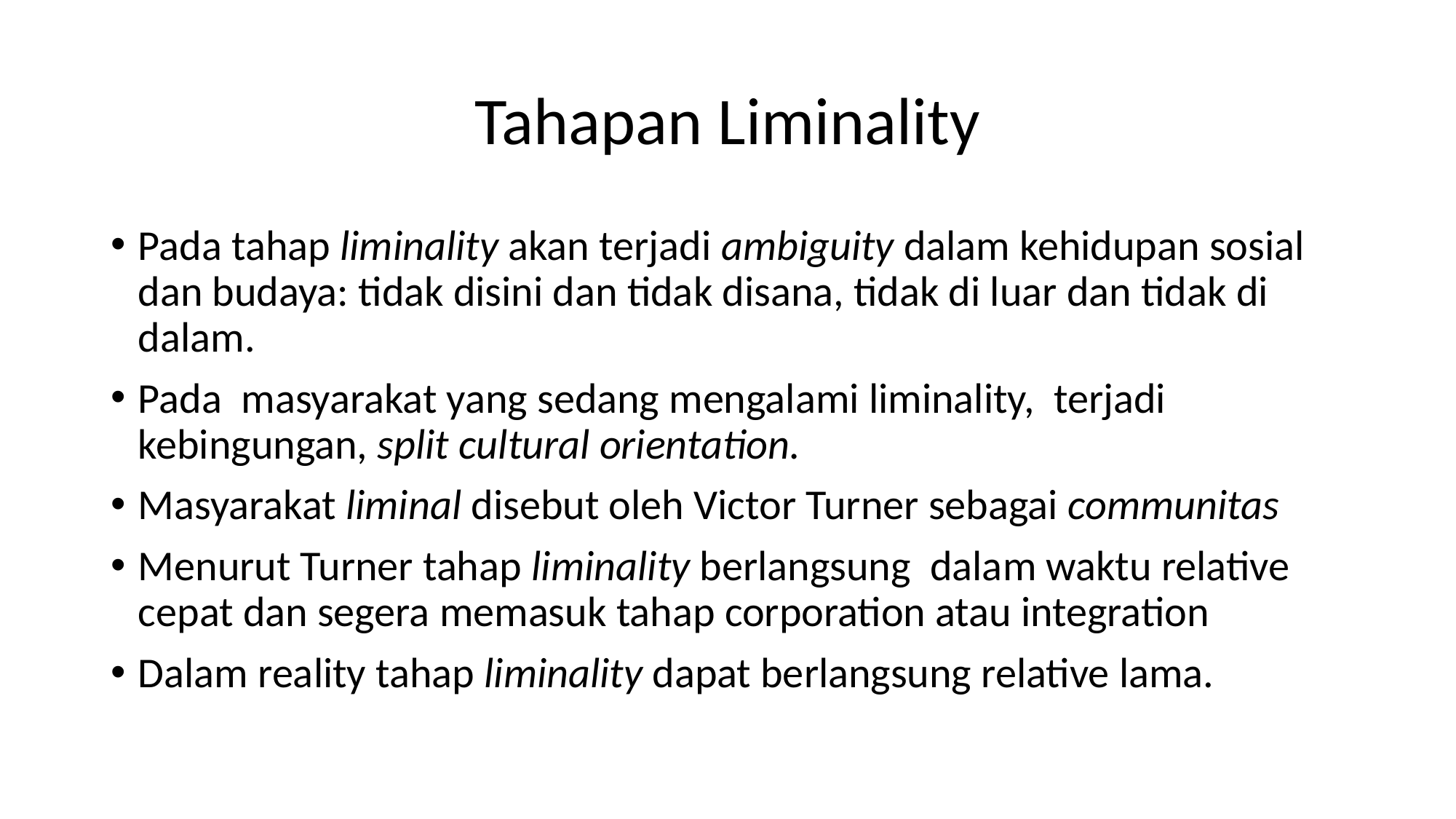

# Tahapan Liminality
Pada tahap liminality akan terjadi ambiguity dalam kehidupan sosial dan budaya: tidak disini dan tidak disana, tidak di luar dan tidak di dalam.
Pada  masyarakat yang sedang mengalami liminality,  terjadi kebingungan, split cultural orientation.
Masyarakat liminal disebut oleh Victor Turner sebagai communitas
Menurut Turner tahap liminality berlangsung  dalam waktu relative cepat dan segera memasuk tahap corporation atau integration
Dalam reality tahap liminality dapat berlangsung relative lama.